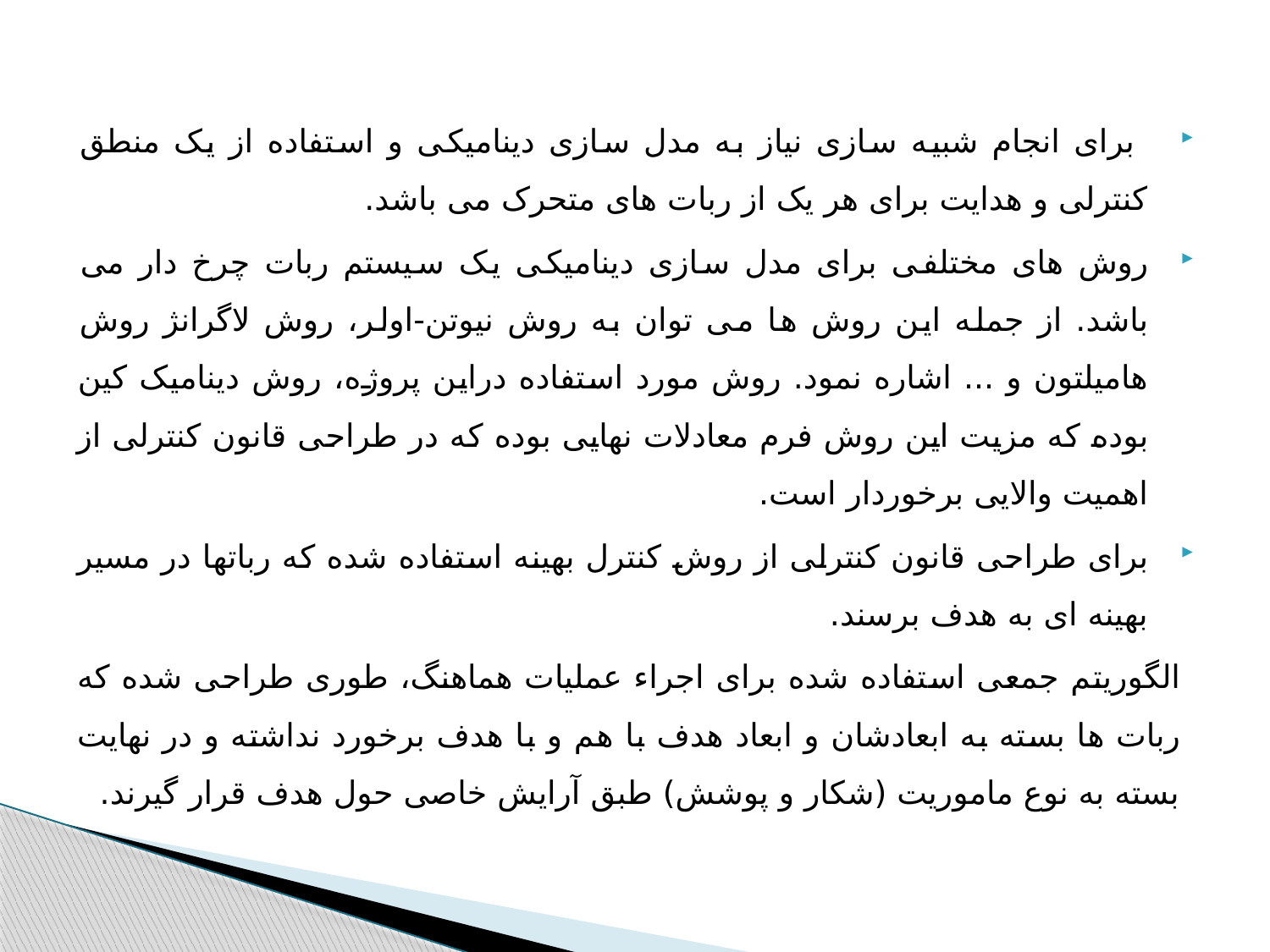

برای انجام شبیه سازی نیاز به مدل سازی دینامیکی و استفاده از یک منطق کنترلی و هدایت برای هر یک از ربات های متحرک می باشد.
روش های مختلفی برای مدل سازی دینامیکی یک سیستم ربات چرخ دار می باشد. از جمله این روش ها می توان به روش نیوتن-اولر، روش لاگرانژ روش هامیلتون و ... اشاره نمود. روش مورد استفاده دراین پروژه، روش دینامیک کین بوده که مزیت این روش فرم معادلات نهایی بوده که در طراحی قانون کنترلی از اهمیت والایی برخوردار است.
برای طراحی قانون کنترلی از روش کنترل بهینه استفاده شده که رباتها در مسیر بهینه ای به هدف برسند.
الگوریتم جمعی استفاده شده برای اجراء عملیات هماهنگ، طوری طراحی شده که ربات ها بسته به ابعادشان و ابعاد هدف با هم و با هدف برخورد نداشته و در نهایت بسته به نوع ماموریت (شکار و پوشش) طبق آرایش خاصی حول هدف قرار گیرند.